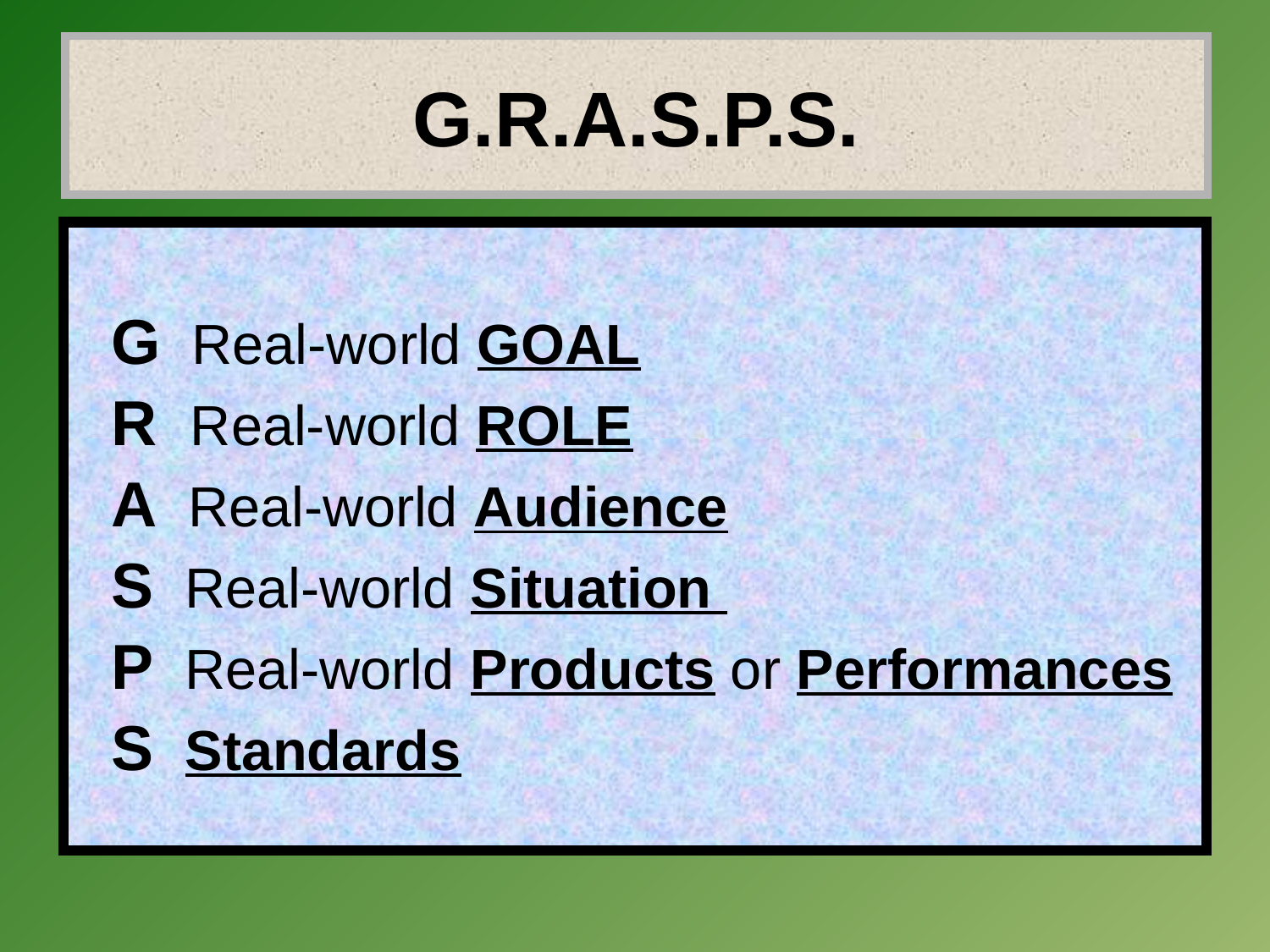

# G.R.A.S.P.S.

  G  Real-world GOAL
  R  Real-world ROLE
  A  Real-world Audience
  S  Real-world Situation
  P  Real-world Products or Performances
  S  Standards